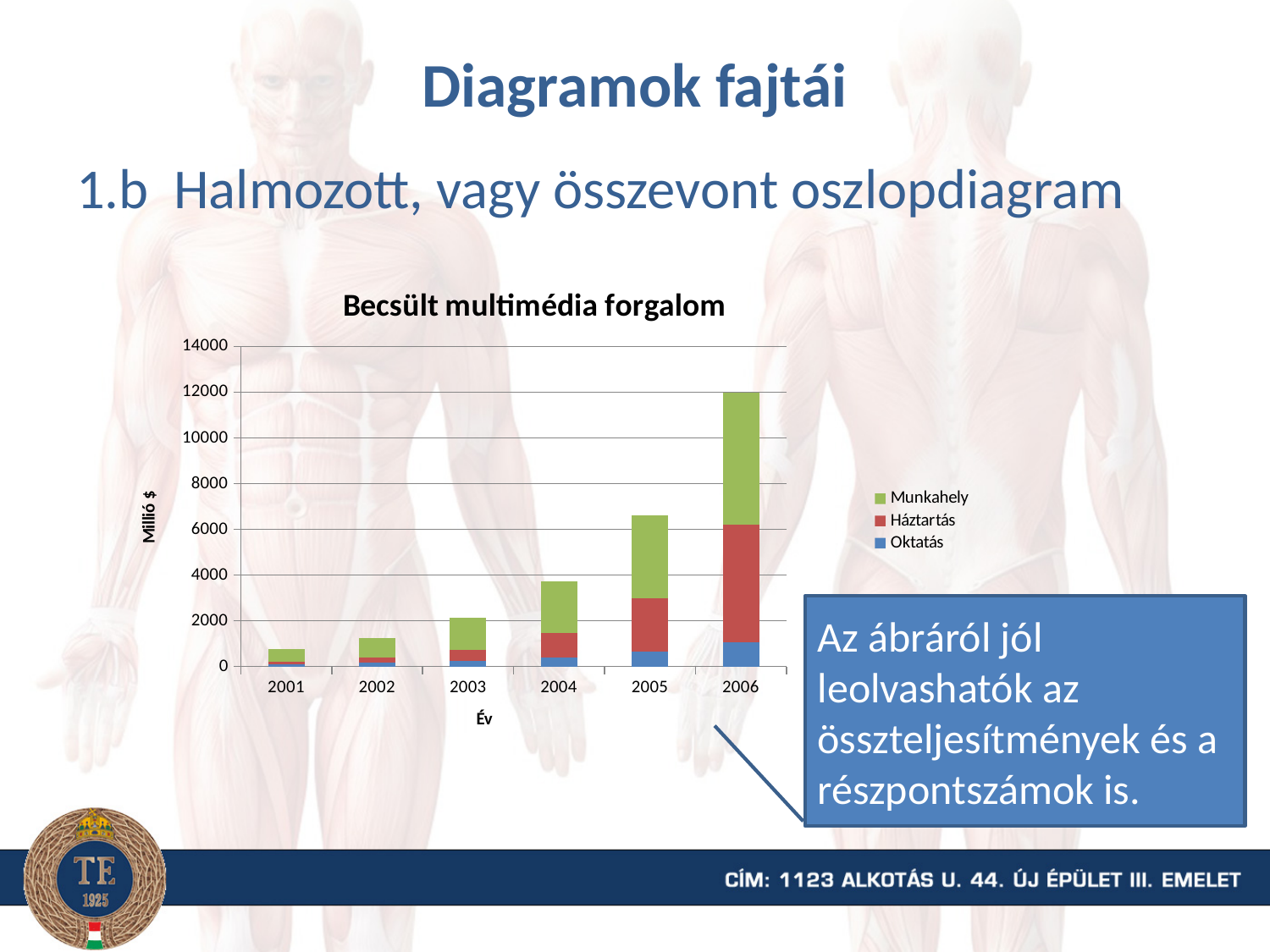

# Diagramok fajtái
1.b  Halmozott, vagy összevont oszlopdiagram

### Chart: Becsült multimédia forgalom

| Category | Oktatás | Háztartás | Munkahely |
|---|---|---|---|
| 2001 | 100.0 | 100.0 | 550.0 |
| 2002 | 160.0 | 220.0 | 880.0 |
| 2003 | 256.0 | 484.0 | 1408.0 |
| 2004 | 410.0 | 1065.0 | 2253.0 |
| 2005 | 655.0 | 2343.0 | 3604.0 |
| 2006 | 1049.0 | 5154.0 | 5767.0 |
Az ábráról jól leolvashatók az összteljesítmények és a részpontszámok is.